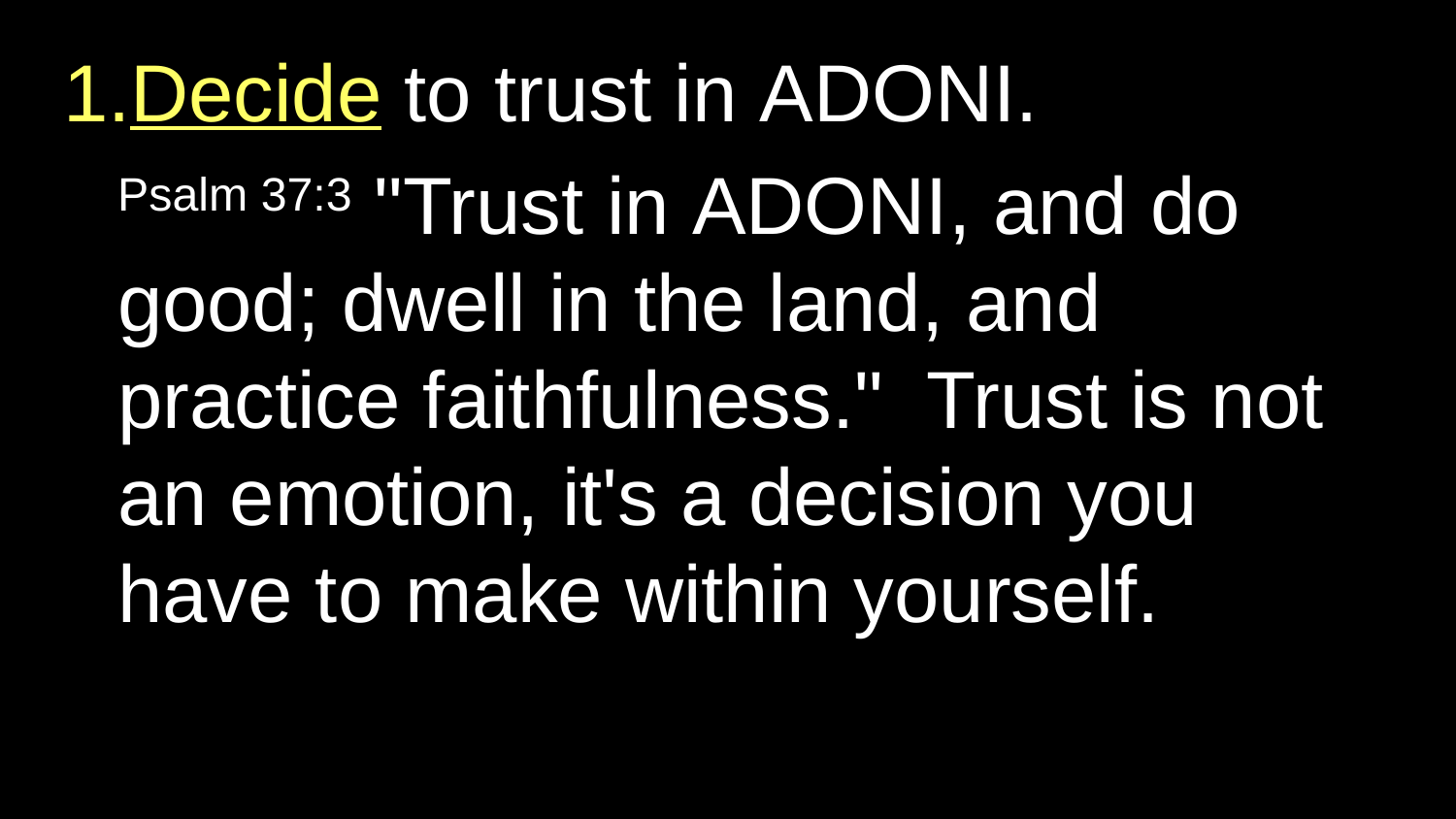

Decide to trust in Adoni.
Psalm 37:3 "Trust in Adoni, and do good; dwell in the land, and practice faithfulness."  Trust is not an emotion, it's a decision you have to make within yourself.